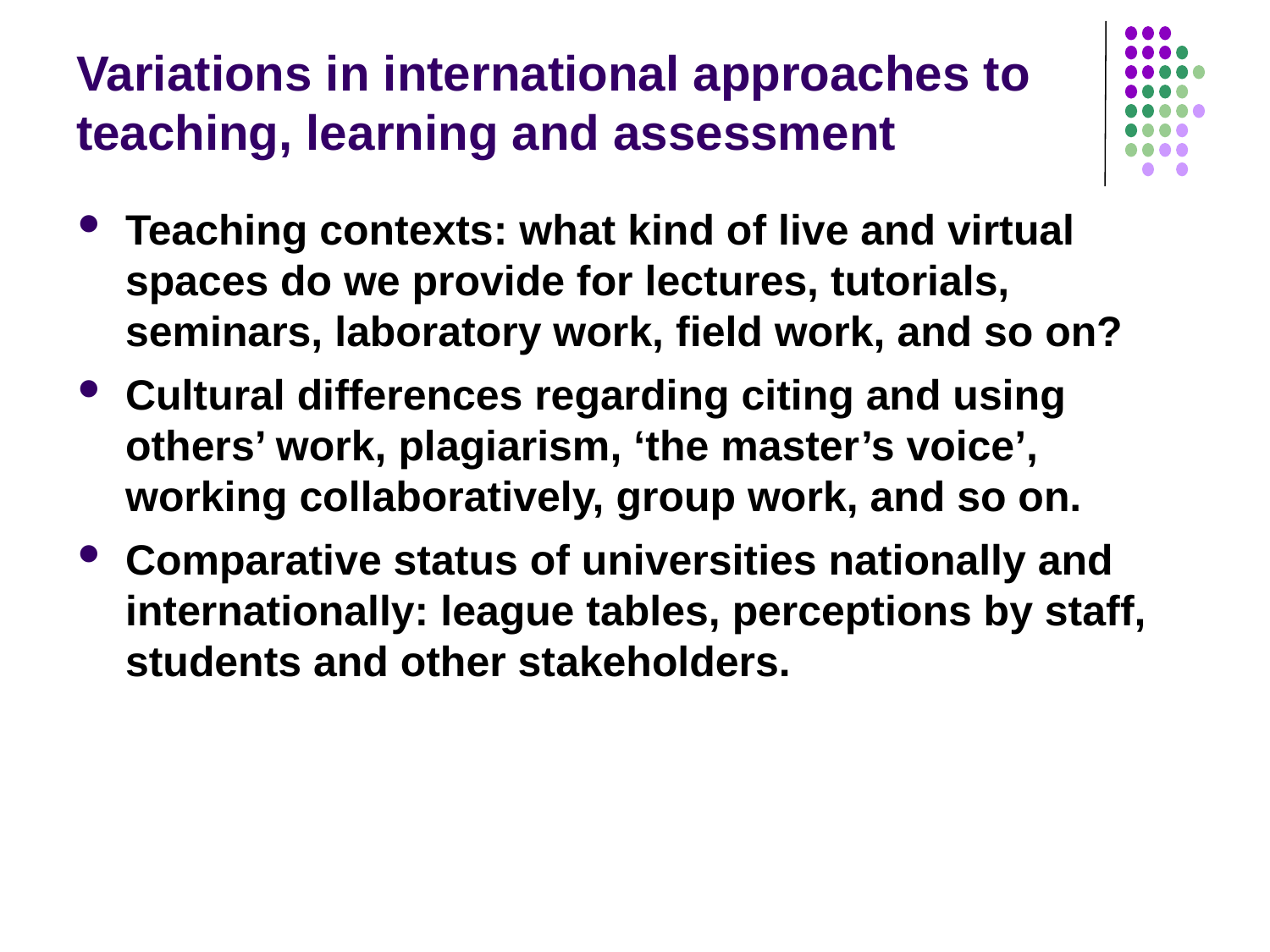

# Variations in international approaches to teaching, learning and assessment
Teaching contexts: what kind of live and virtual spaces do we provide for lectures, tutorials, seminars, laboratory work, field work, and so on?
Cultural differences regarding citing and using others’ work, plagiarism, ‘the master’s voice’, working collaboratively, group work, and so on.
Comparative status of universities nationally and internationally: league tables, perceptions by staff, students and other stakeholders.